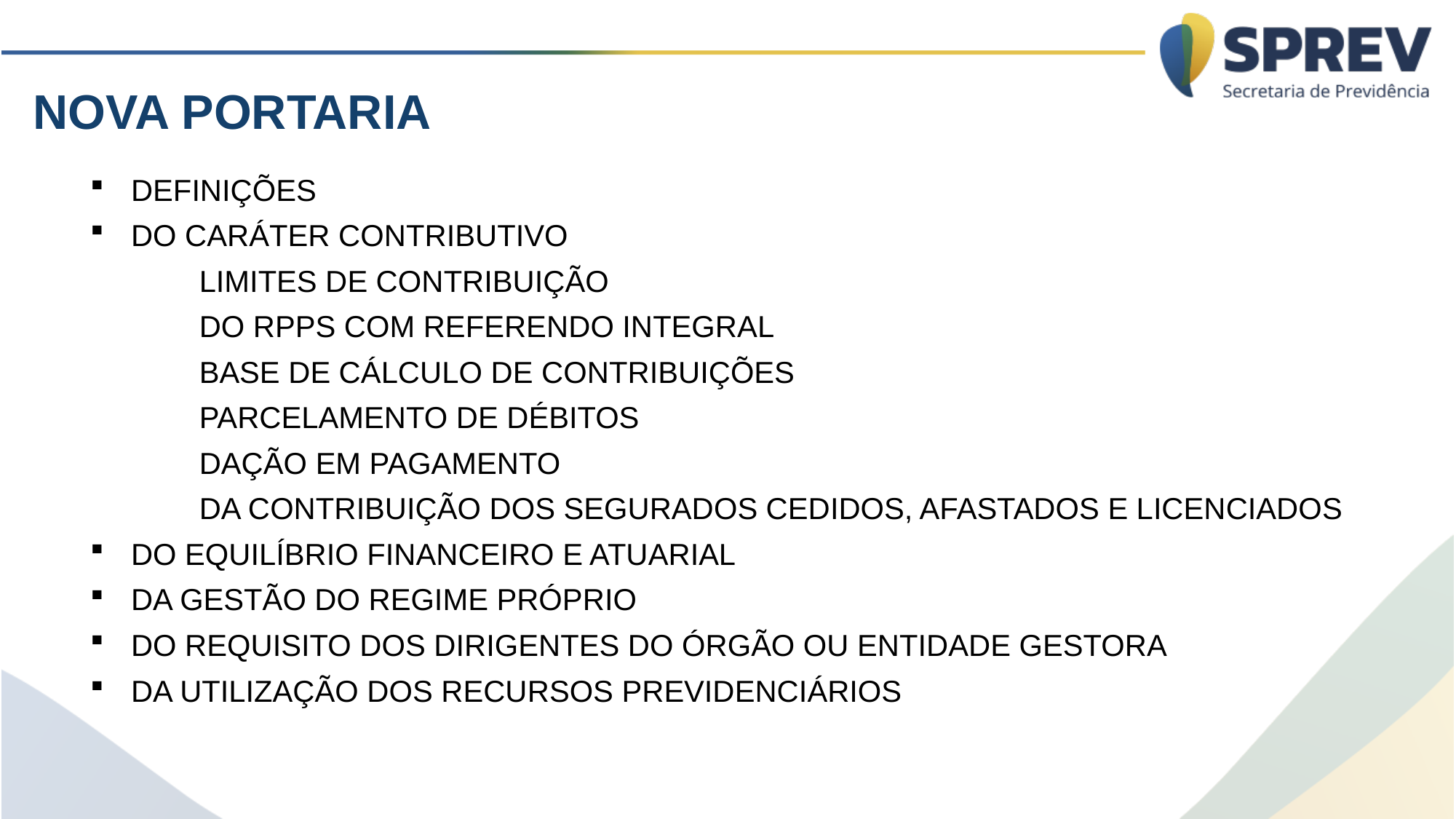

NOVA PORTARIA
DEFINIÇÕES
DO CARÁTER CONTRIBUTIVO
	LIMITES DE CONTRIBUIÇÃO
	DO RPPS COM REFERENDO INTEGRAL
	BASE DE CÁLCULO DE CONTRIBUIÇÕES
	PARCELAMENTO DE DÉBITOS
	DAÇÃO EM PAGAMENTO
	DA CONTRIBUIÇÃO DOS SEGURADOS CEDIDOS, AFASTADOS E LICENCIADOS
DO EQUILÍBRIO FINANCEIRO E ATUARIAL
DA GESTÃO DO REGIME PRÓPRIO
DO REQUISITO DOS DIRIGENTES DO ÓRGÃO OU ENTIDADE GESTORA
DA UTILIZAÇÃO DOS RECURSOS PREVIDENCIÁRIOS